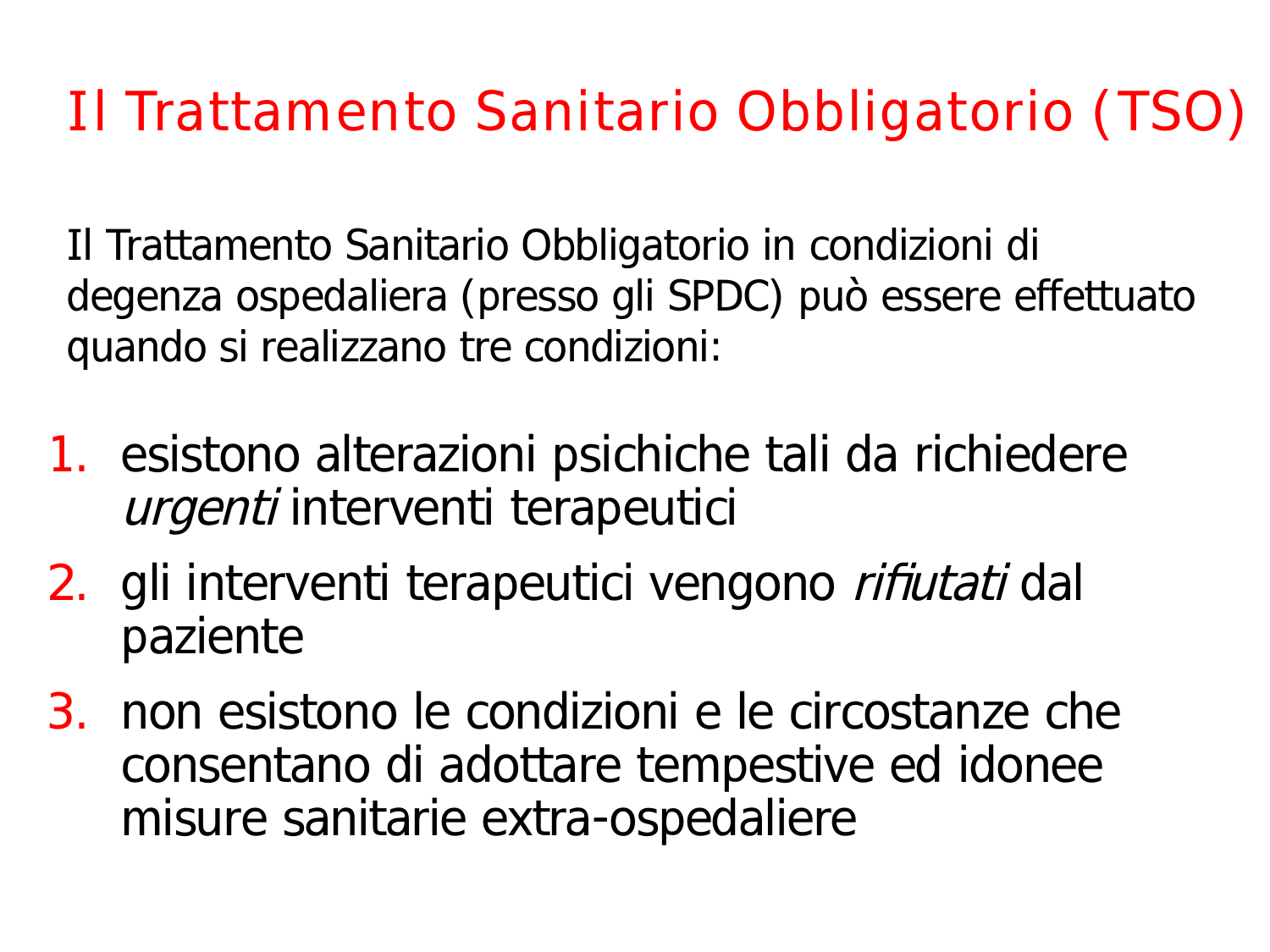

# Il Trattamento Sanitario Obbligatorio (TSO)
Il Trattamento Sanitario Obbligato­rio in condizioni di degenza ospedaliera (presso gli SPDC) può essere effettuato quando si realizzano tre condizioni:
esistono alterazioni psichiche tali da richiedere urgenti interventi terapeutici
gli interventi terapeutici vengono rifiutati dal paziente
non esistono le condizioni e le circostanze che consentano di adottare tempestive ed idonee misure sanitarie extra-ospedaliere